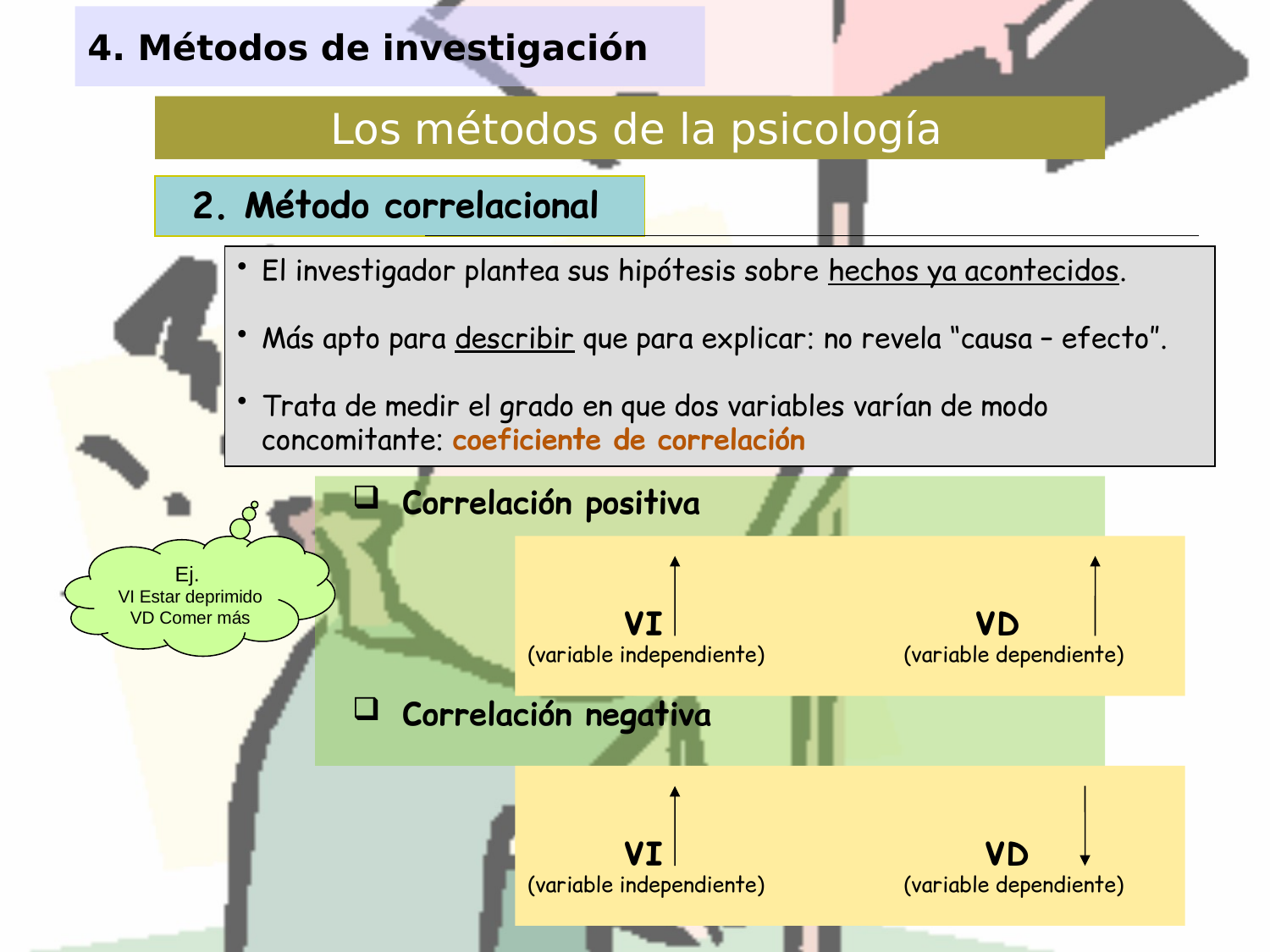

4. Métodos de investigación
  Los métodos de la psicología
2. Método correlacional

El investigador plantea sus hipótesis sobre hechos ya acontecidos.

Más apto para describir que para explicar: no revela “causa – efecto”.

Trata de medir el grado en que dos variables varían de modo concomitante: coeficiente de correlación
Correlación positiva

Correlación negativa

Ej.
VI Estar deprimido VD Comer más

       VI		       VD
(variable independiente)                      (variable dependiente)

       VI		        VD
(variable independiente)                      (variable dependiente)